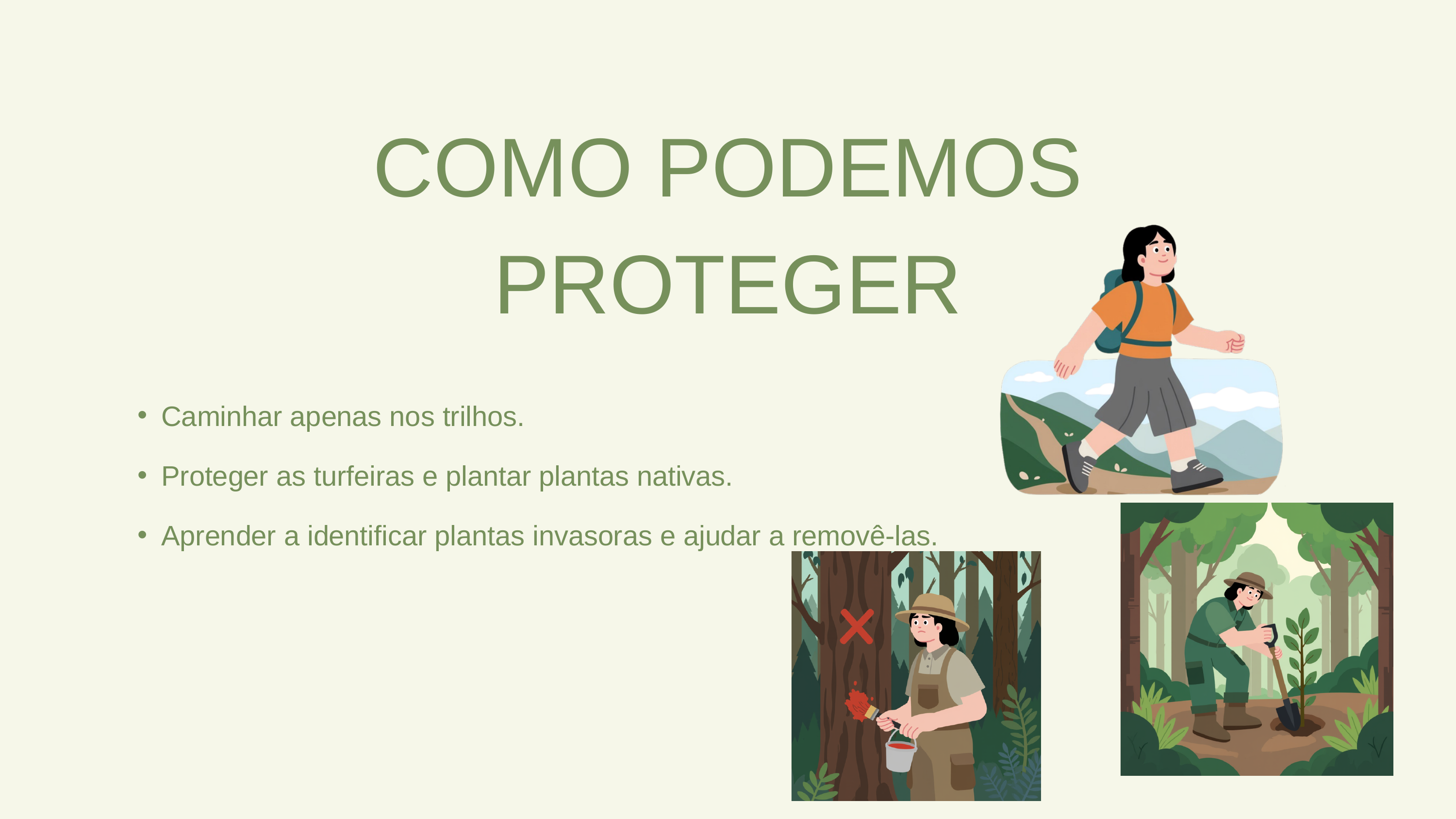

COMO PODEMOS PROTEGER

Caminhar apenas nos trilhos.
Proteger as turfeiras e plantar plantas nativas.
Aprender a identificar plantas invasoras e ajudar a removê-las.